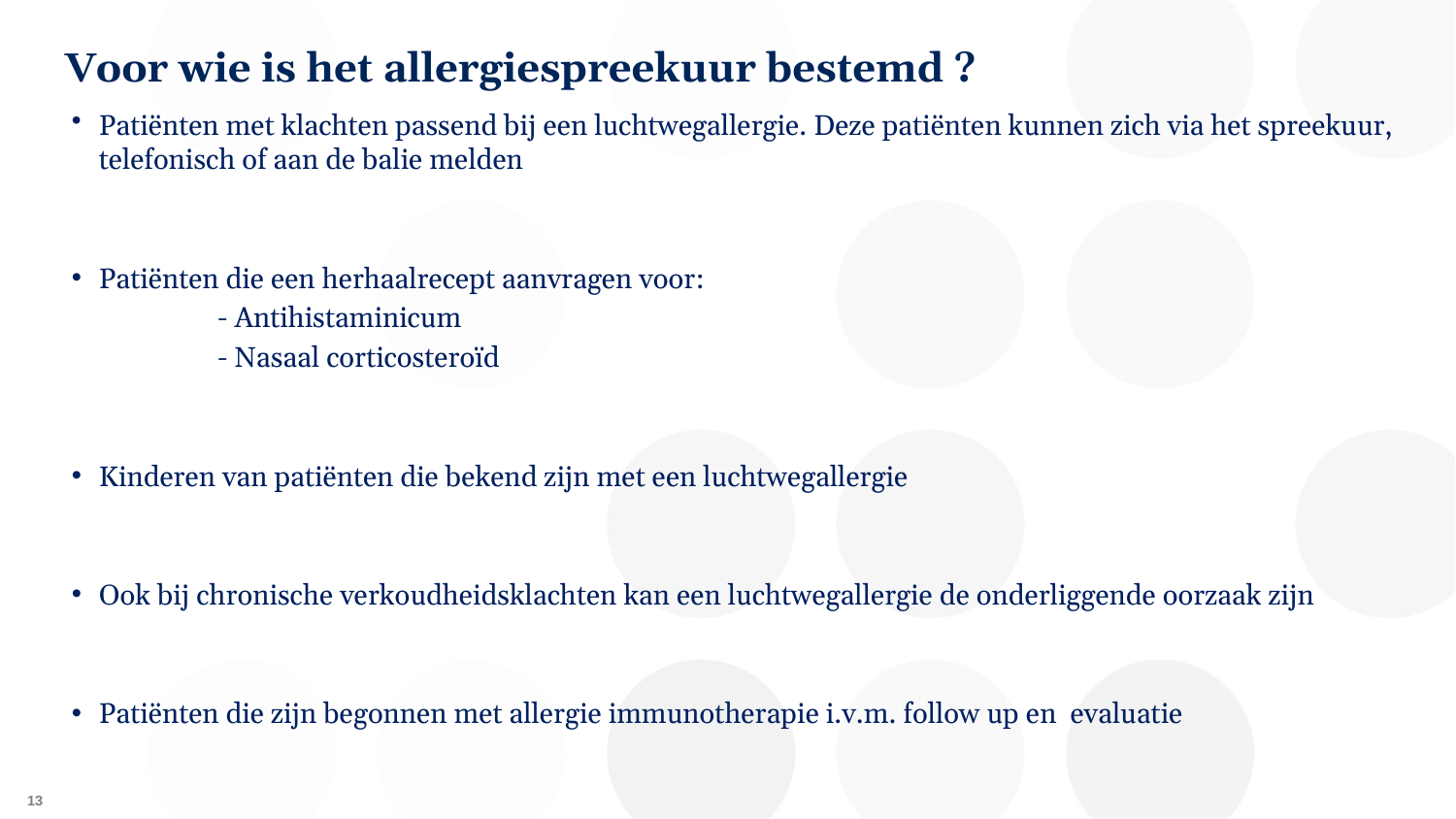

# Voor wie is het allergiespreekuur bestemd ?
Patiënten met klachten passend bij een luchtwegallergie. Deze patiënten kunnen zich via het spreekuur, telefonisch of aan de balie melden

Patiënten die een herhaalrecept aanvragen voor:
	- Antihistaminicum
	- Nasaal corticosteroïd

Kinderen van patiënten die bekend zijn met een luchtwegallergie

Ook bij chronische verkoudheidsklachten kan een luchtwegallergie de onderliggende oorzaak zijn

Patiënten die zijn begonnen met allergie immunotherapie i.v.m. follow up en  evaluatie